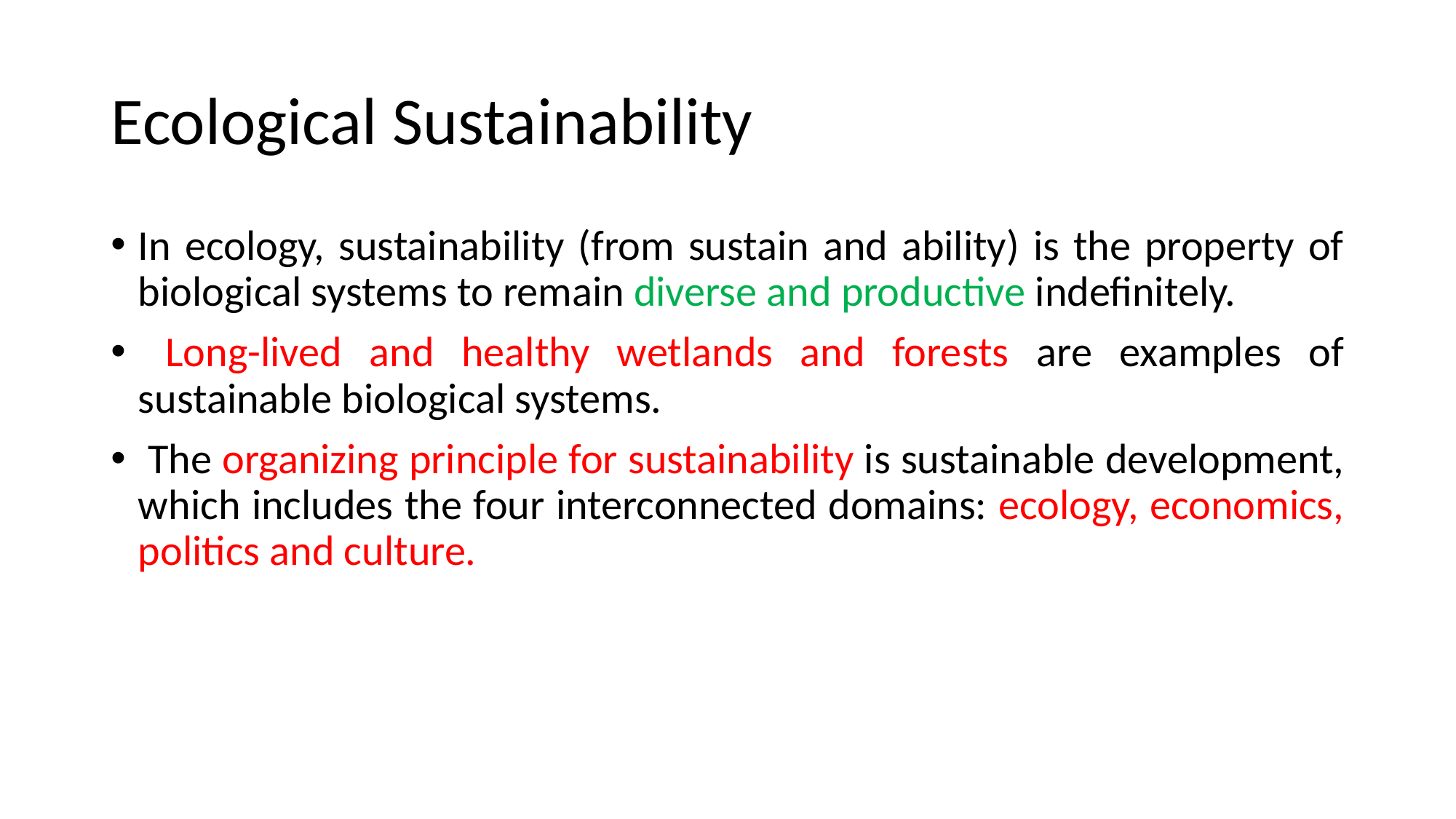

# Ecological Sustainability
In ecology, sustainability (from sustain and ability) is the property of biological systems to remain diverse and productive indefinitely.
 Long-lived and healthy wetlands and forests are examples of sustainable biological systems.
 The organizing principle for sustainability is sustainable development, which includes the four interconnected domains: ecology, economics, politics and culture.